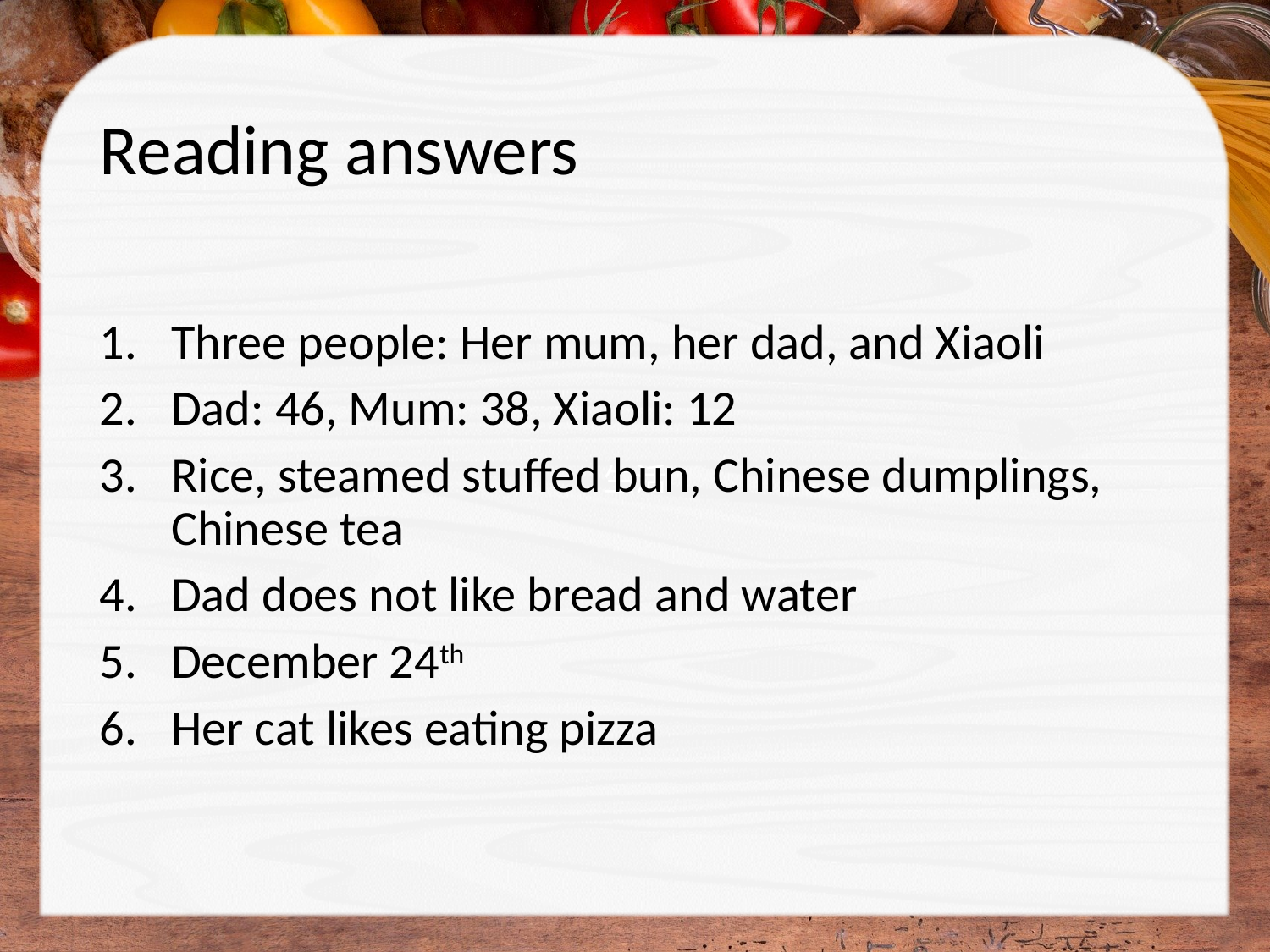

# Reading answers
Three people: Her mum, her dad, and Xiaoli
Dad: 46, Mum: 38, Xiaoli: 12
Rice, steamed stuffed bun, Chinese dumplings, Chinese tea
Dad does not like bread and water
December 24th
Her cat likes eating pizza